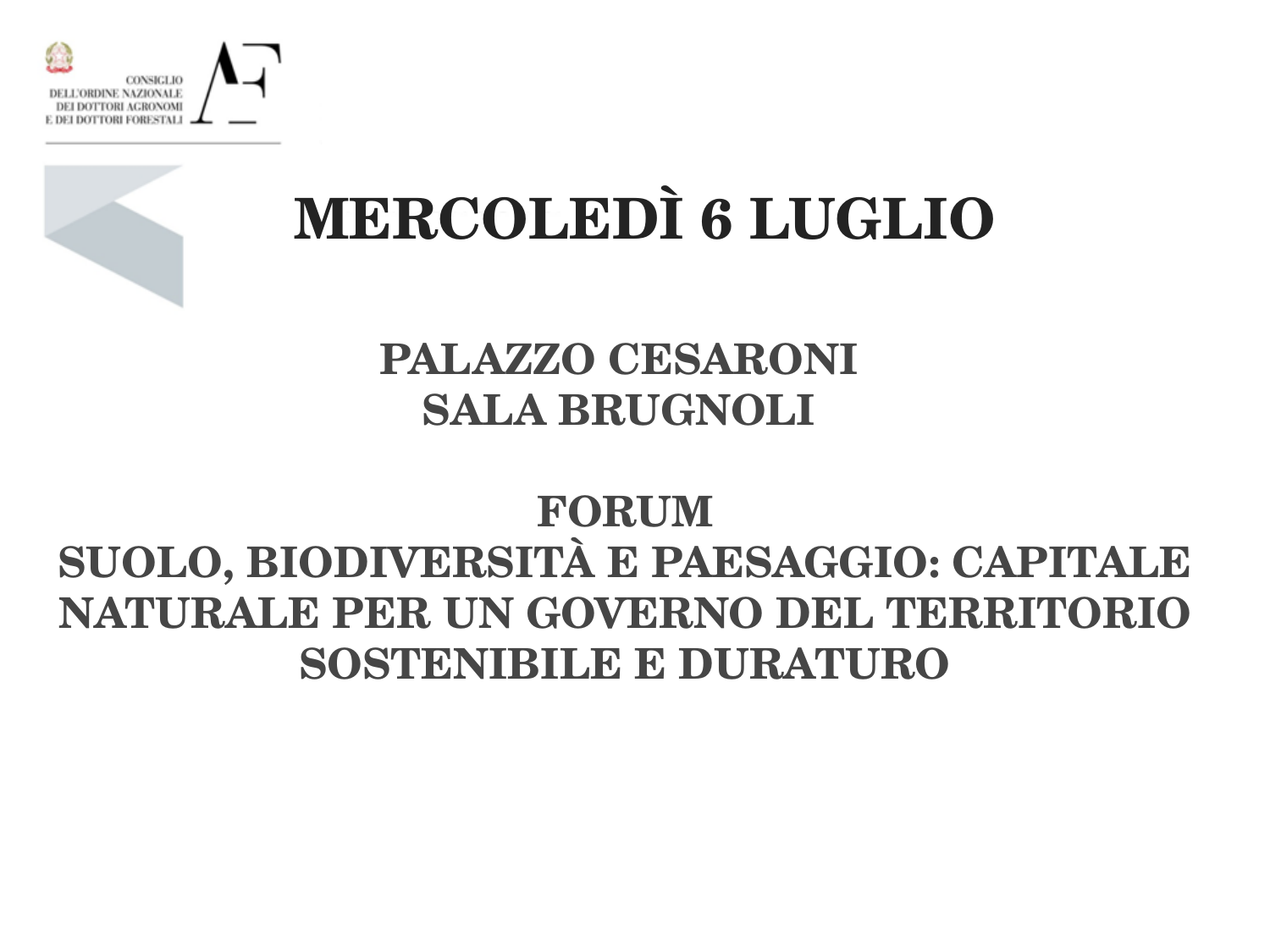

Mercoledì 6 luglio
Palazzo Cesaroni
Sala Brugnoli

Forum
Suolo, Biodiversità e Paesaggio: Capitale Naturale per un governo del territorio sostenibile e duraturo

#